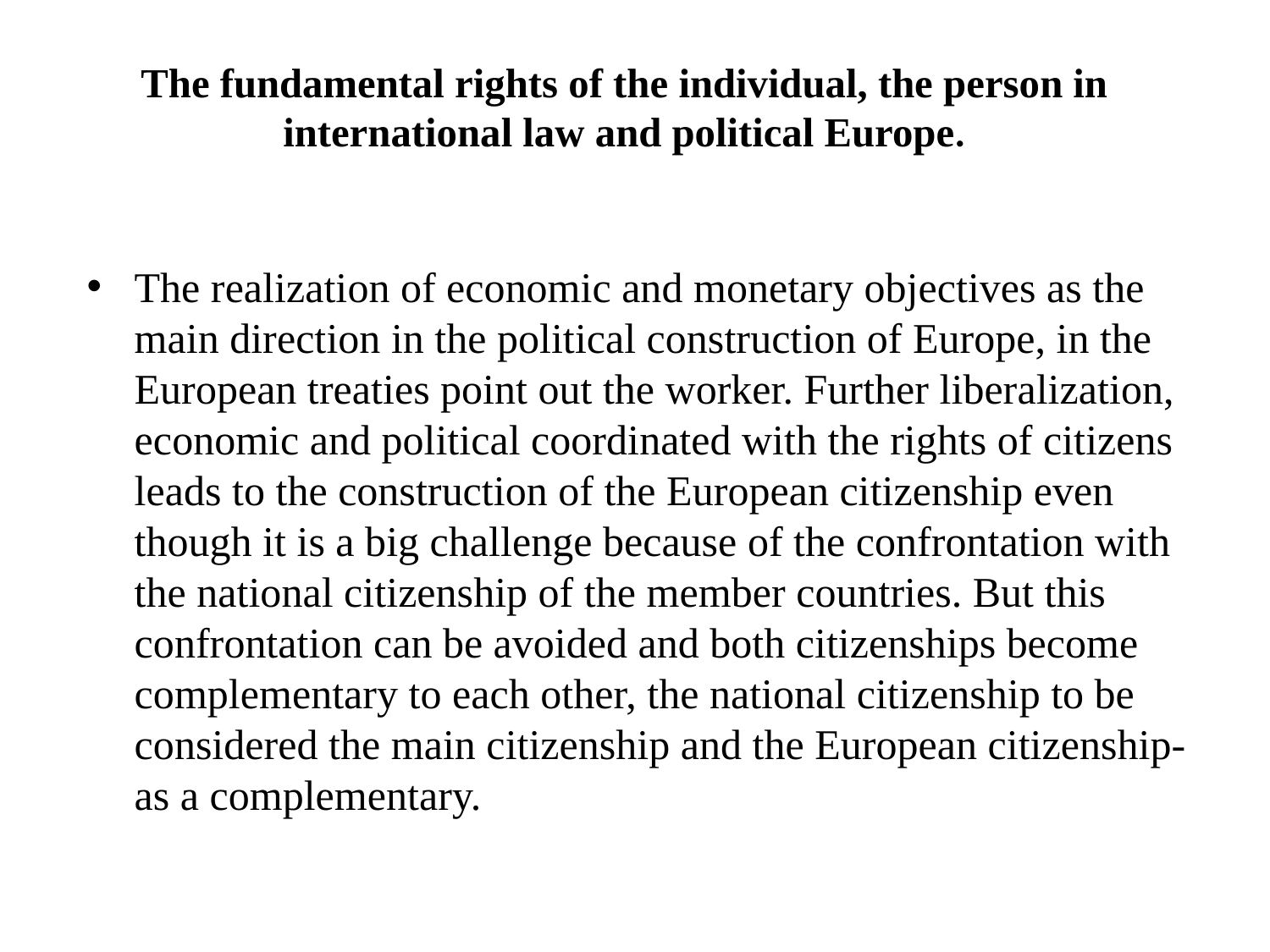

# The fundamental rights of the individual, the person in international law and political Europe.
The realization of economic and monetary objectives as the main direction in the political construction of Europe, in the European treaties point out the worker. Further liberalization, economic and political coordinated with the rights of citizens leads to the construction of the European citizenship even though it is a big challenge because of the confrontation with the national citizenship of the member countries. But this confrontation can be avoided and both citizenships become complementary to each other, the national citizenship to be considered the main citizenship and the European citizenship-as a complementary.